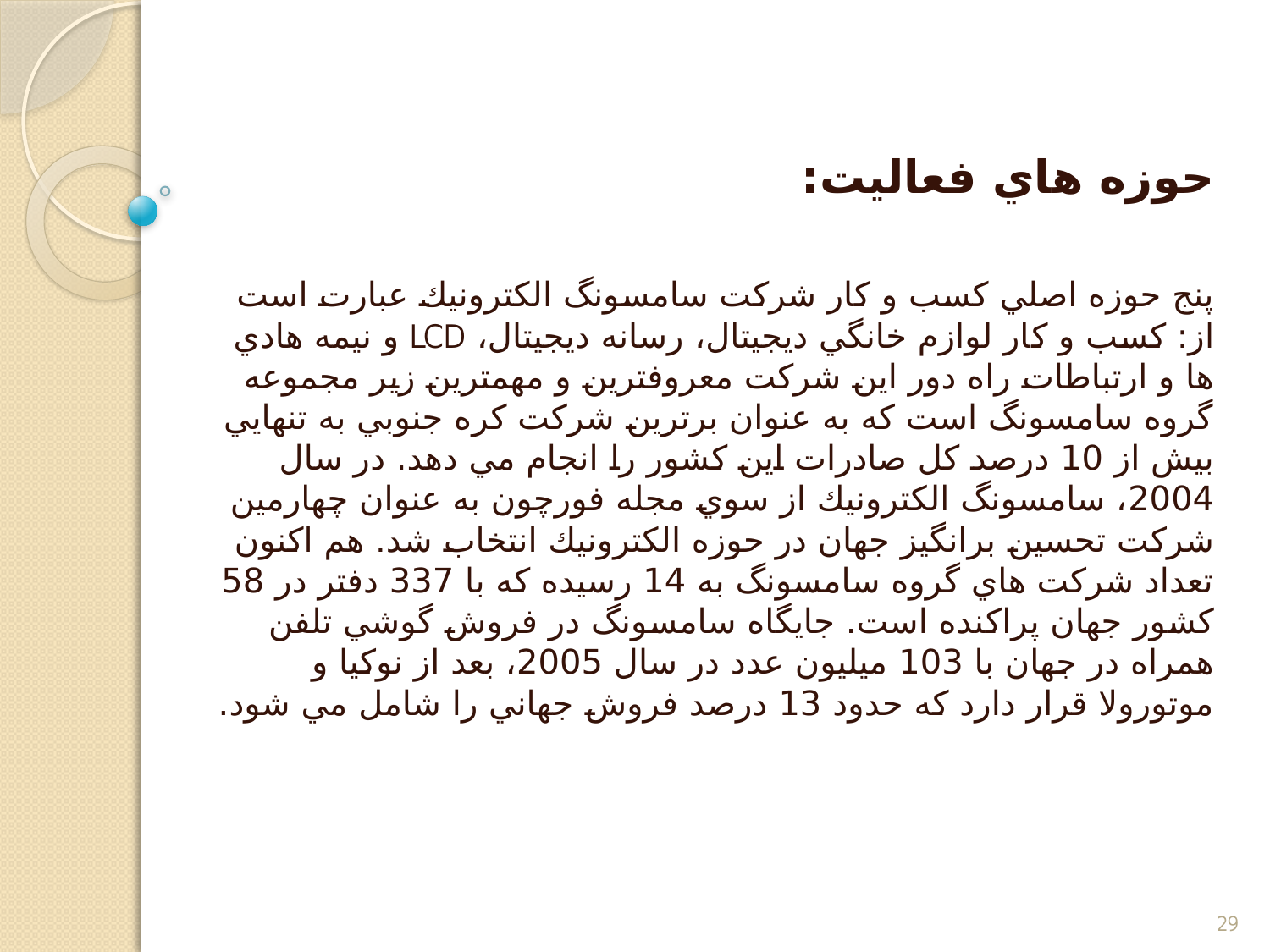

حوزه هاي فعاليت:

پنج حوزه اصلي كسب و كار شركت سامسونگ الكترونيك عبارت است از: كسب و كار لوازم خانگي ديجيتال، رسانه ديجيتال، LCD و نيمه هادي ها و ارتباطات راه دور اين شركت معروفترين و مهمترين زير مجموعه گروه سامسونگ است كه به عنوان برترين شركت كره جنوبي به تنهايي بيش از 10 درصد كل صادرات اين كشور را انجام مي دهد. در سال 2004، سامسونگ الكترونيك از سوي مجله فورچون به عنوان چهارمين شركت تحسين برانگيز جهان در حوزه الكترونيك انتخاب شد. هم اكنون تعداد شركت هاي گروه سامسونگ به 14 رسيده كه با 337 دفتر در 58 كشور جهان پراكنده است. جايگاه سامسونگ در فروش گوشي تلفن همراه در جهان با 103 ميليون عدد در سال 2005، بعد از نوكيا و موتورولا قرار دارد كه حدود 13 درصد فروش جهاني را شامل مي شود.

29